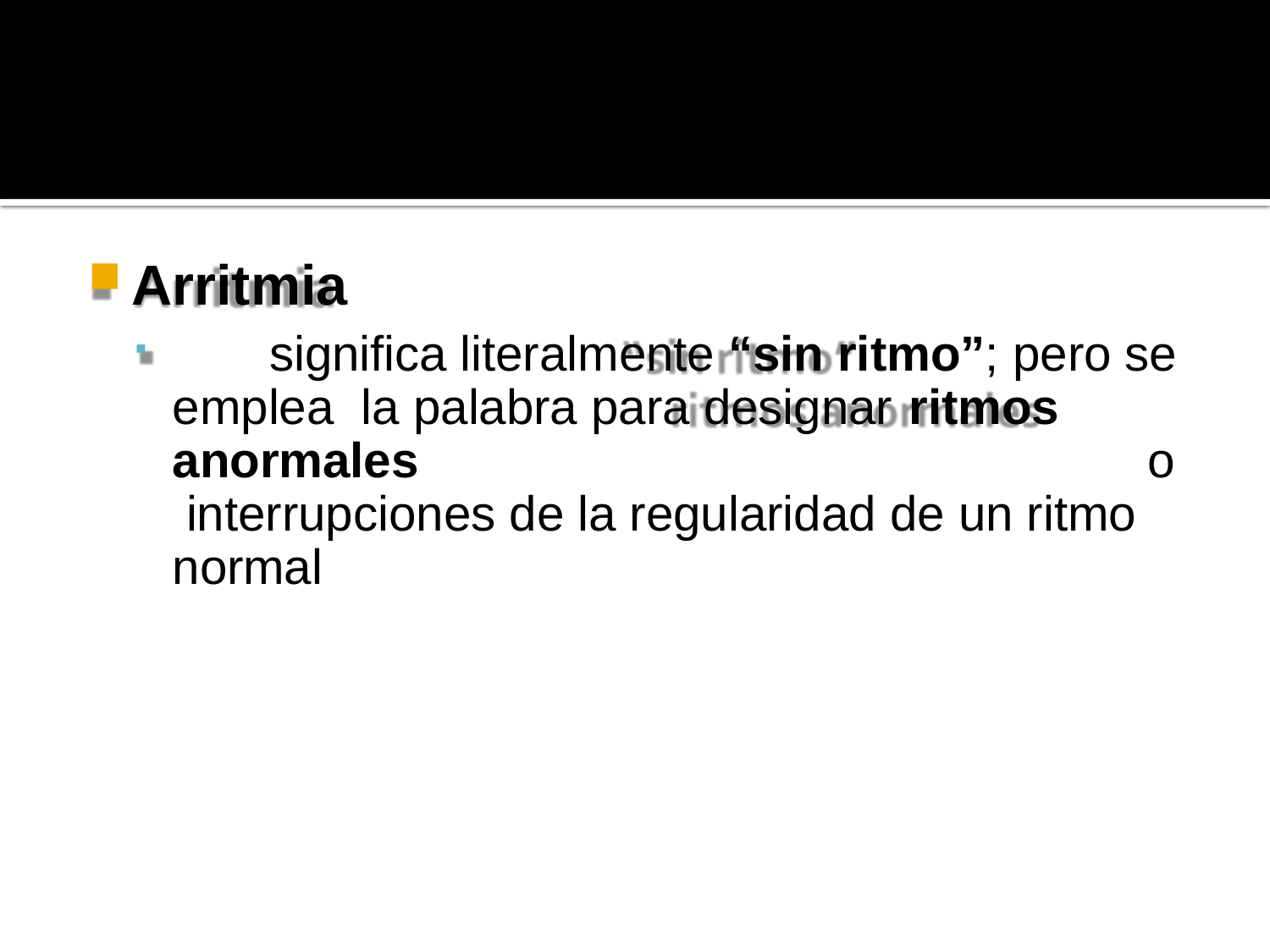

Arritmia
	significa literalmente “sin ritmo”; pero se emplea  la palabra para designar ritmos anormales	o  interrupciones de la regularidad de un ritmo  normal